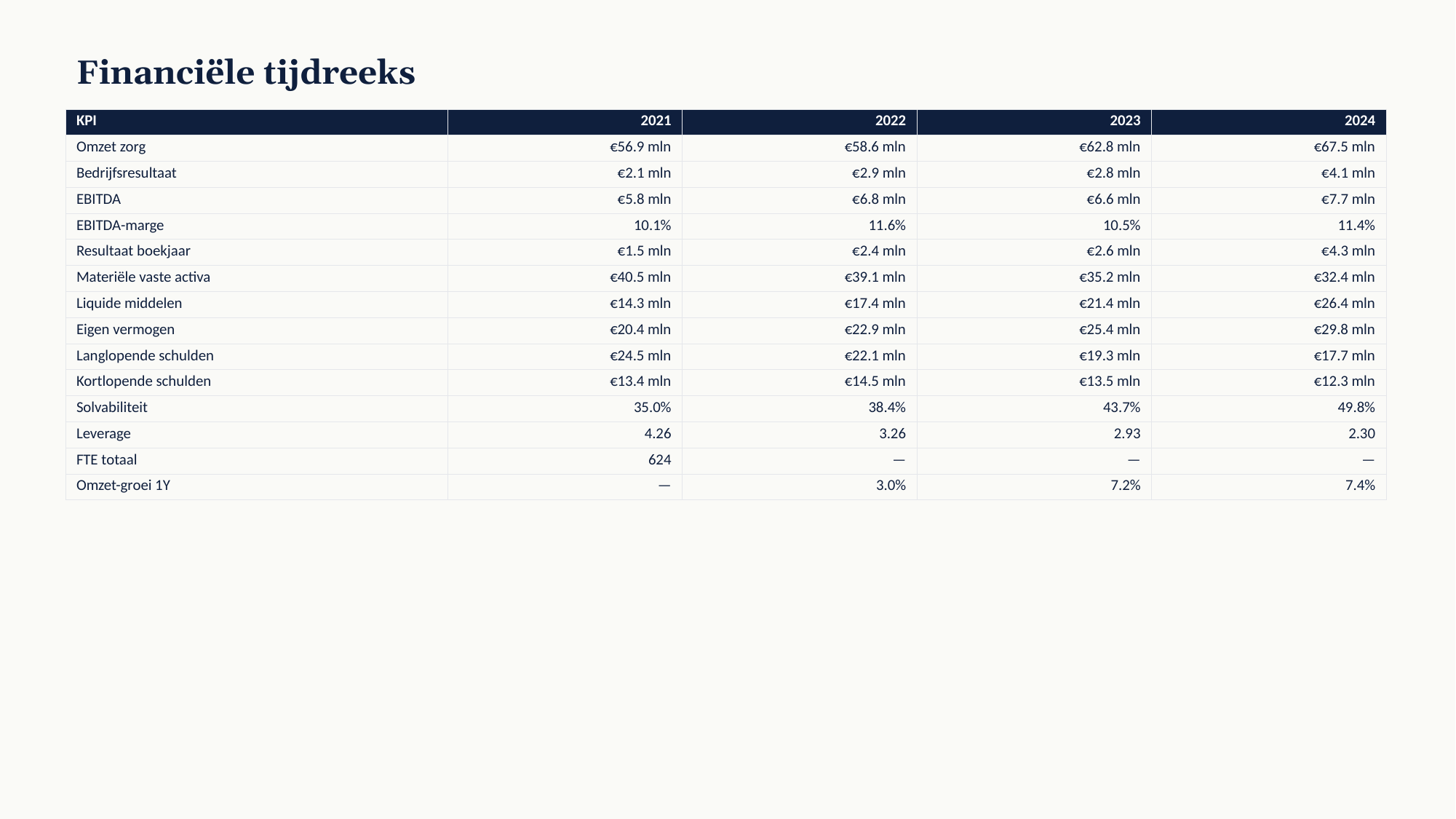

Financiële tijdreeks
| KPI | 2021 | 2022 | 2023 | 2024 |
| --- | --- | --- | --- | --- |
| Omzet zorg | €56.9 mln | €58.6 mln | €62.8 mln | €67.5 mln |
| Bedrijfsresultaat | €2.1 mln | €2.9 mln | €2.8 mln | €4.1 mln |
| EBITDA | €5.8 mln | €6.8 mln | €6.6 mln | €7.7 mln |
| EBITDA-marge | 10.1% | 11.6% | 10.5% | 11.4% |
| Resultaat boekjaar | €1.5 mln | €2.4 mln | €2.6 mln | €4.3 mln |
| Materiële vaste activa | €40.5 mln | €39.1 mln | €35.2 mln | €32.4 mln |
| Liquide middelen | €14.3 mln | €17.4 mln | €21.4 mln | €26.4 mln |
| Eigen vermogen | €20.4 mln | €22.9 mln | €25.4 mln | €29.8 mln |
| Langlopende schulden | €24.5 mln | €22.1 mln | €19.3 mln | €17.7 mln |
| Kortlopende schulden | €13.4 mln | €14.5 mln | €13.5 mln | €12.3 mln |
| Solvabiliteit | 35.0% | 38.4% | 43.7% | 49.8% |
| Leverage | 4.26 | 3.26 | 2.93 | 2.30 |
| FTE totaal | 624 | — | — | — |
| Omzet-groei 1Y | — | 3.0% | 7.2% | 7.4% |